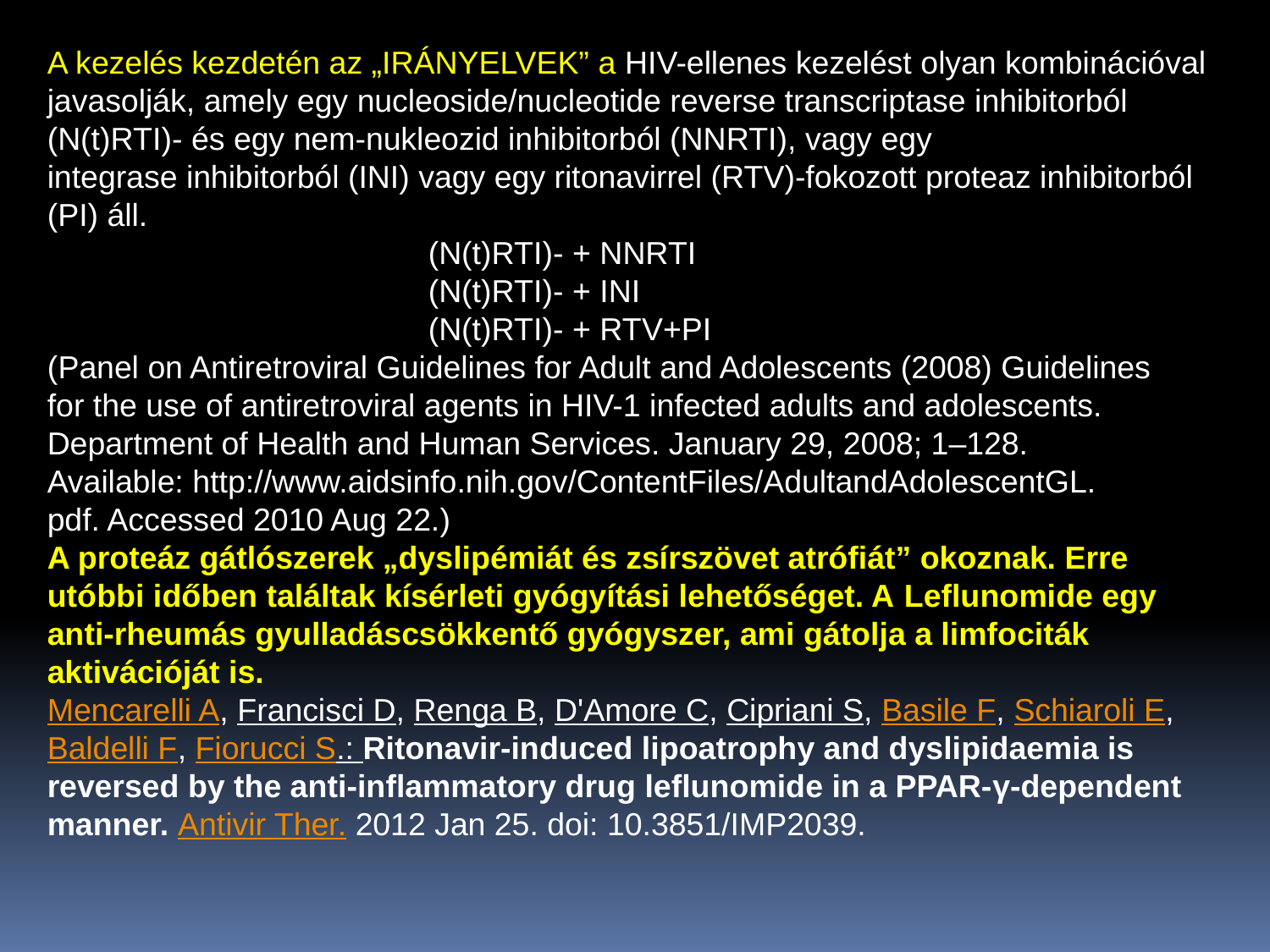

A kezelés kezdetén az „IRÁNYELVEK” a HIV-ellenes kezelést olyan kombinációval javasolják, amely egy nucleoside/nucleotide reverse transcriptase inhibitorból (N(t)RTI)- és egy nem-nukleozid inhibitorból (NNRTI), vagy egy
integrase inhibitorból (INI) vagy egy ritonavirrel (RTV)-fokozott proteaz inhibitorból (PI) áll.
			(N(t)RTI)- + NNRTI
			(N(t)RTI)- + INI
			(N(t)RTI)- + RTV+PI
(Panel on Antiretroviral Guidelines for Adult and Adolescents (2008) Guidelines
for the use of antiretroviral agents in HIV-1 infected adults and adolescents.
Department of Health and Human Services. January 29, 2008; 1–128.
Available: http://www.aidsinfo.nih.gov/ContentFiles/AdultandAdolescentGL.
pdf. Accessed 2010 Aug 22.)
A proteáz gátlószerek „dyslipémiát és zsírszövet atrófiát” okoznak. Erre utóbbi időben találtak kísérleti gyógyítási lehetőséget. A Leflunomide egy anti-rheumás gyulladáscsökkentő gyógyszer, ami gátolja a limfociták aktivációját is.
Mencarelli A, Francisci D, Renga B, D'Amore C, Cipriani S, Basile F, Schiaroli E, Baldelli F, Fiorucci S.: Ritonavir-induced lipoatrophy and dyslipidaemia is reversed by the anti-inflammatory drug leflunomide in a PPAR-γ-dependent manner. Antivir Ther. 2012 Jan 25. doi: 10.3851/IMP2039.